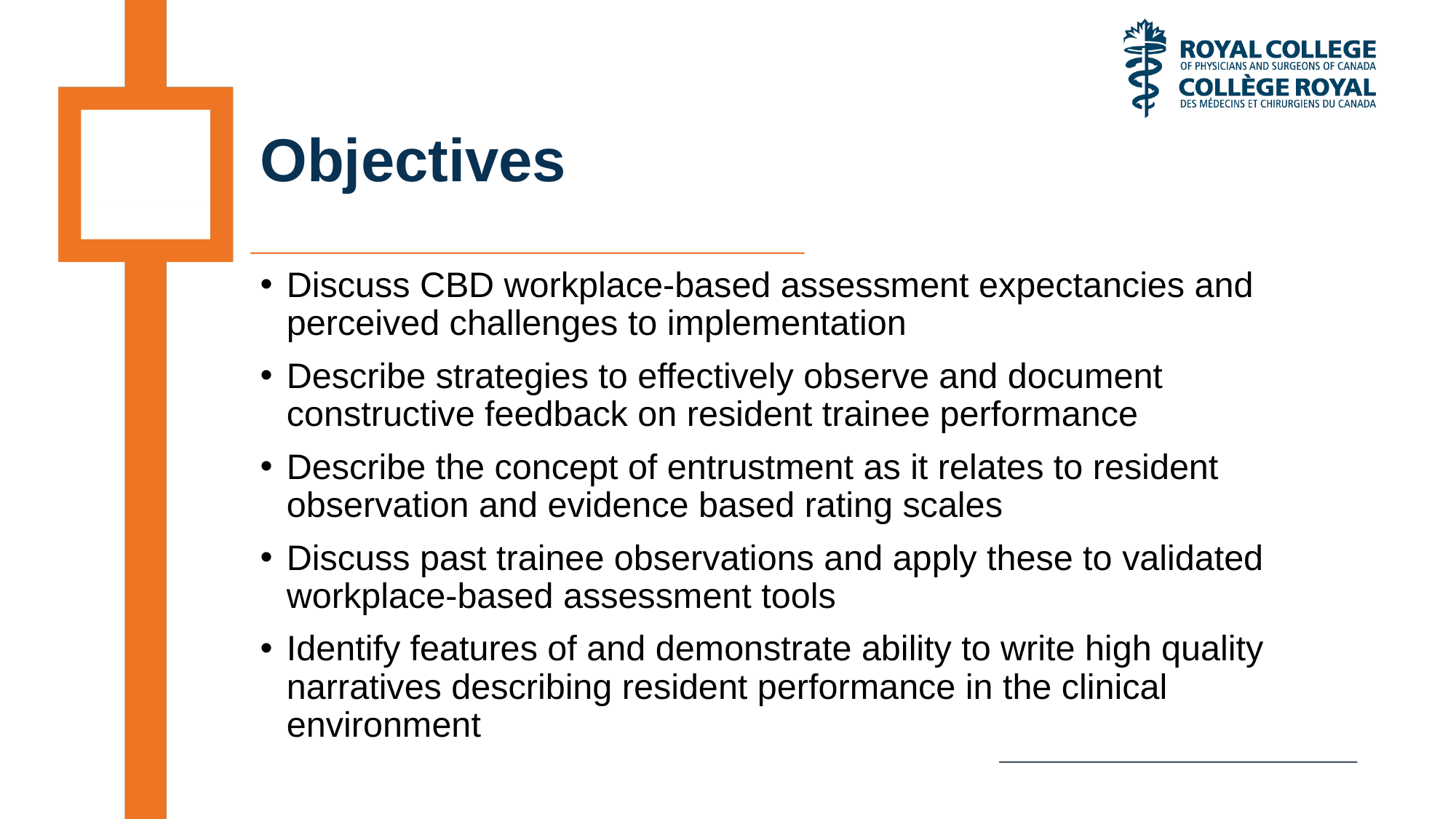

# Objectives
Discuss CBD workplace-based assessment expectancies and perceived challenges to implementation
Describe strategies to effectively observe and document constructive feedback on resident trainee performance
Describe the concept of entrustment as it relates to resident observation and evidence based rating scales
Discuss past trainee observations and apply these to validated workplace-based assessment tools
Identify features of and demonstrate ability to write high quality narratives describing resident performance in the clinical environment